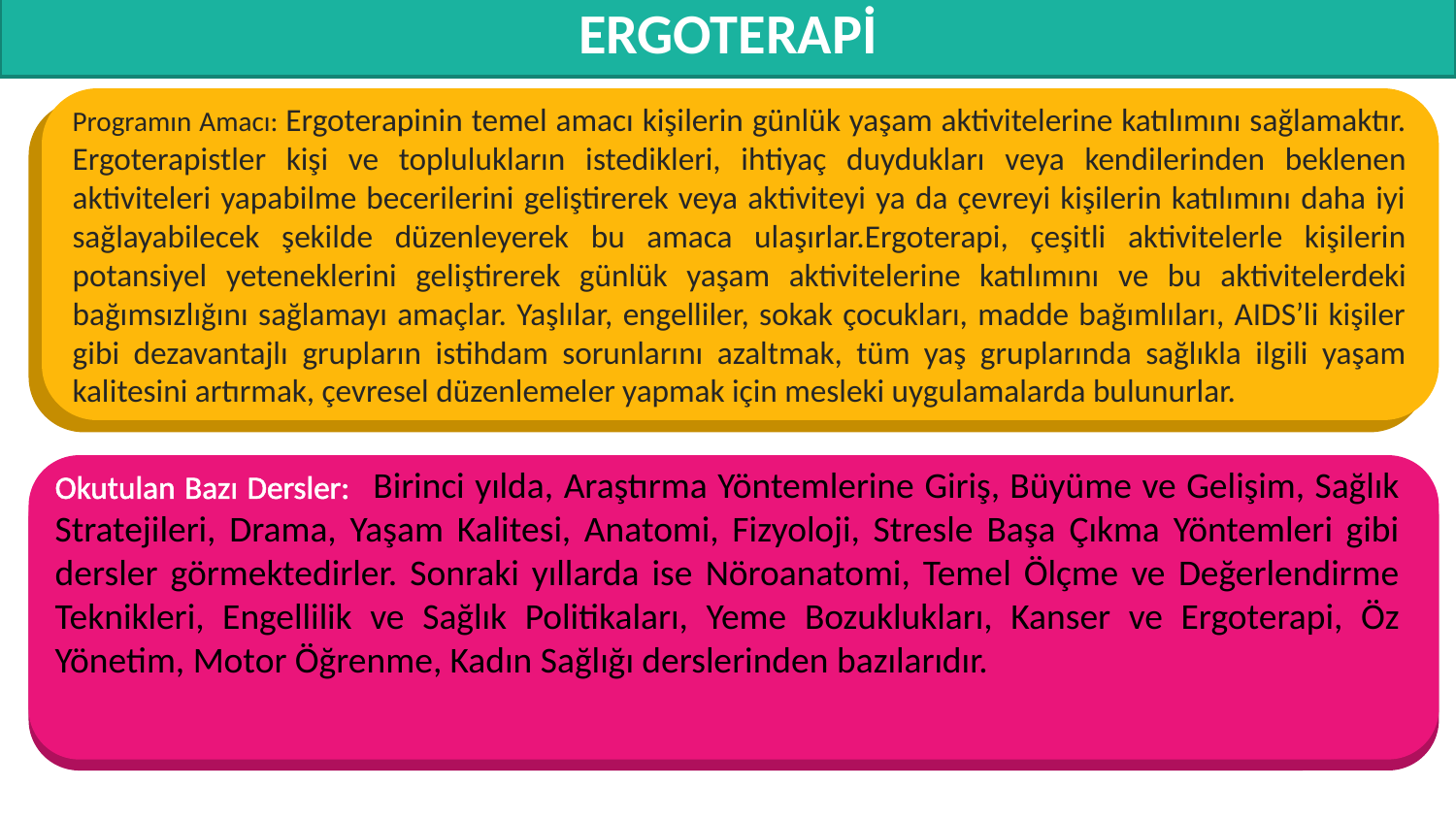

# ERGOTERAPİ
Programın Amacı: Ergoterapinin temel amacı kişilerin günlük yaşam aktivitelerine katılımını sağlamaktır. Ergoterapistler kişi ve toplulukların istedikleri, ihtiyaç duydukları veya kendilerinden beklenen aktiviteleri yapabilme becerilerini geliştirerek veya aktiviteyi ya da çevreyi kişilerin katılımını daha iyi sağlayabilecek şekilde düzenleyerek bu amaca ulaşırlar.Ergoterapi, çeşitli aktivitelerle kişilerin potansiyel yeteneklerini geliştirerek günlük yaşam aktivitelerine katılımını ve bu aktivitelerdeki bağımsızlığını sağlamayı amaçlar. Yaşlılar, engelliler, sokak çocukları, madde bağımlıları, AIDS’li kişiler gibi dezavantajlı grupların istihdam sorunlarını azaltmak, tüm yaş gruplarında sağlıkla ilgili yaşam kalitesini artırmak, çevresel düzenlemeler yapmak için mesleki uygulamalarda bulunurlar.

Okutulan Bazı Dersler:   Birinci yılda, Araştırma Yöntemlerine Giriş, Büyüme ve Gelişim, Sağlık Stratejileri, Drama, Yaşam Kalitesi, Anatomi, Fizyoloji, Stresle Başa Çıkma Yöntemleri gibi dersler görmektedirler. Sonraki yıllarda ise Nöroanatomi, Temel Ölçme ve Değerlendirme Teknikleri, Engellilik ve Sağlık Politikaları, Yeme Bozuklukları, Kanser ve Ergoterapi, Öz Yönetim, Motor Öğrenme, Kadın Sağlığı derslerinden bazılarıdır.